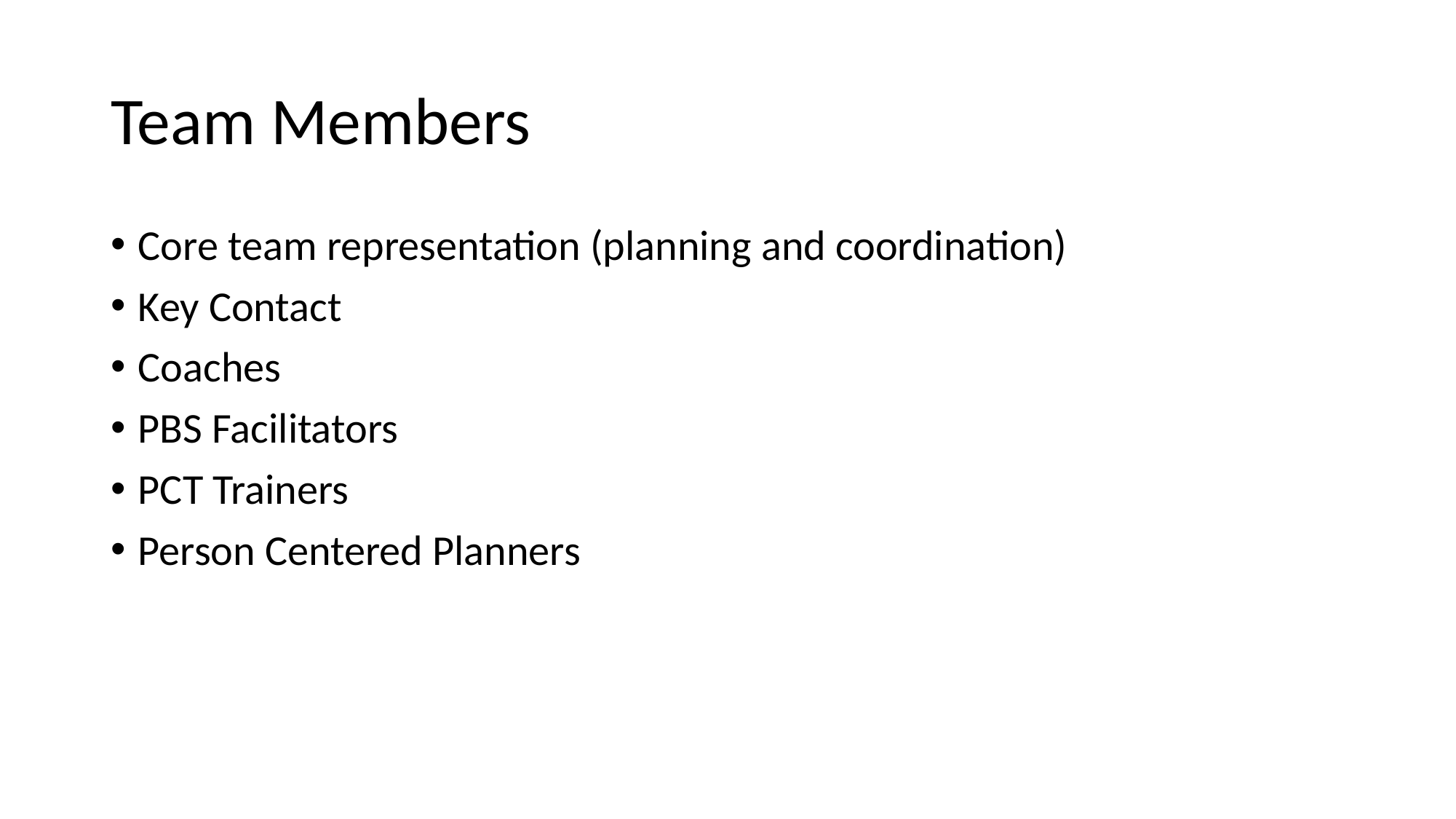

# Team Members
Core team representation (planning and coordination)
Key Contact
Coaches
PBS Facilitators
PCT Trainers
Person Centered Planners